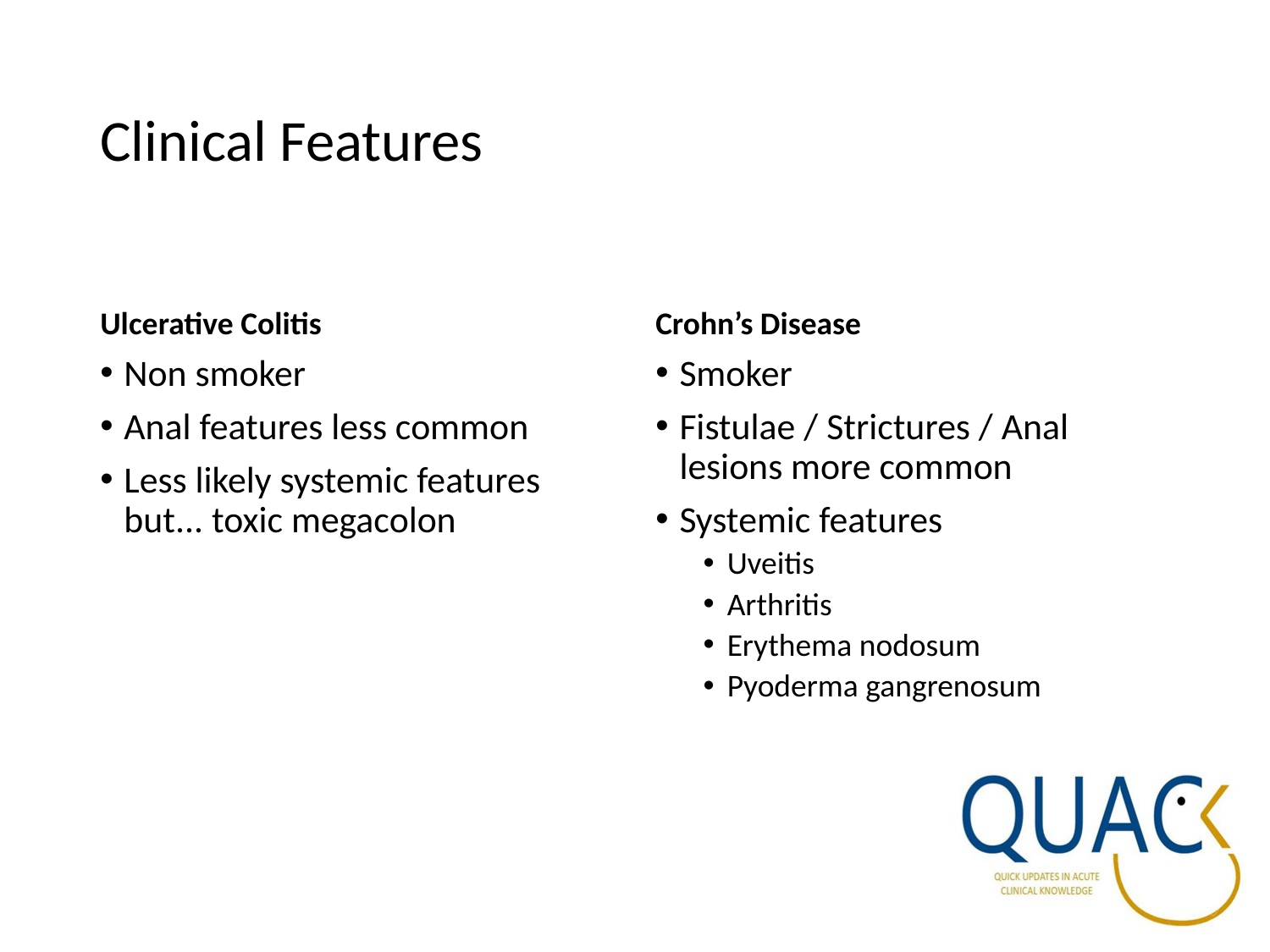

# Clinical Features
Ulcerative Colitis
Crohn’s Disease
Non smoker
Anal features less common
Less likely systemic features but... toxic megacolon
Smoker
Fistulae / Strictures / Anal lesions more common
Systemic features
Uveitis
Arthritis
Erythema nodosum
Pyoderma gangrenosum